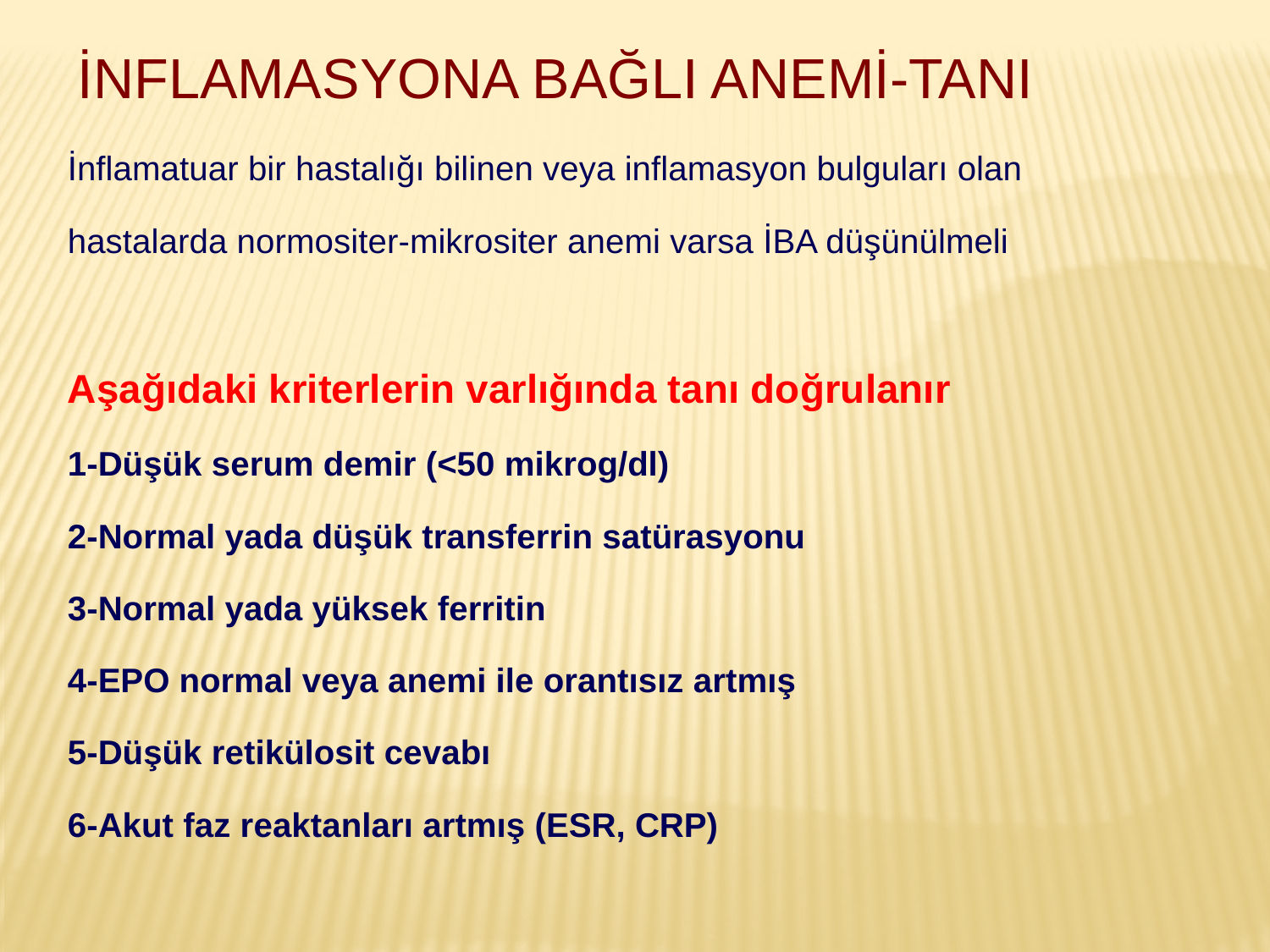

İnflamasyona bağlI anemİ-TanI
İnflamatuar bir hastalığı bilinen veya inflamasyon bulguları olan
hastalarda normositer-mikrositer anemi varsa İBA düşünülmeli
Aşağıdaki kriterlerin varlığında tanı doğrulanır
1-Düşük serum demir (<50 mikrog/dl)
2-Normal yada düşük transferrin satürasyonu
3-Normal yada yüksek ferritin
4-EPO normal veya anemi ile orantısız artmış
5-Düşük retikülosit cevabı
6-Akut faz reaktanları artmış (ESR, CRP)